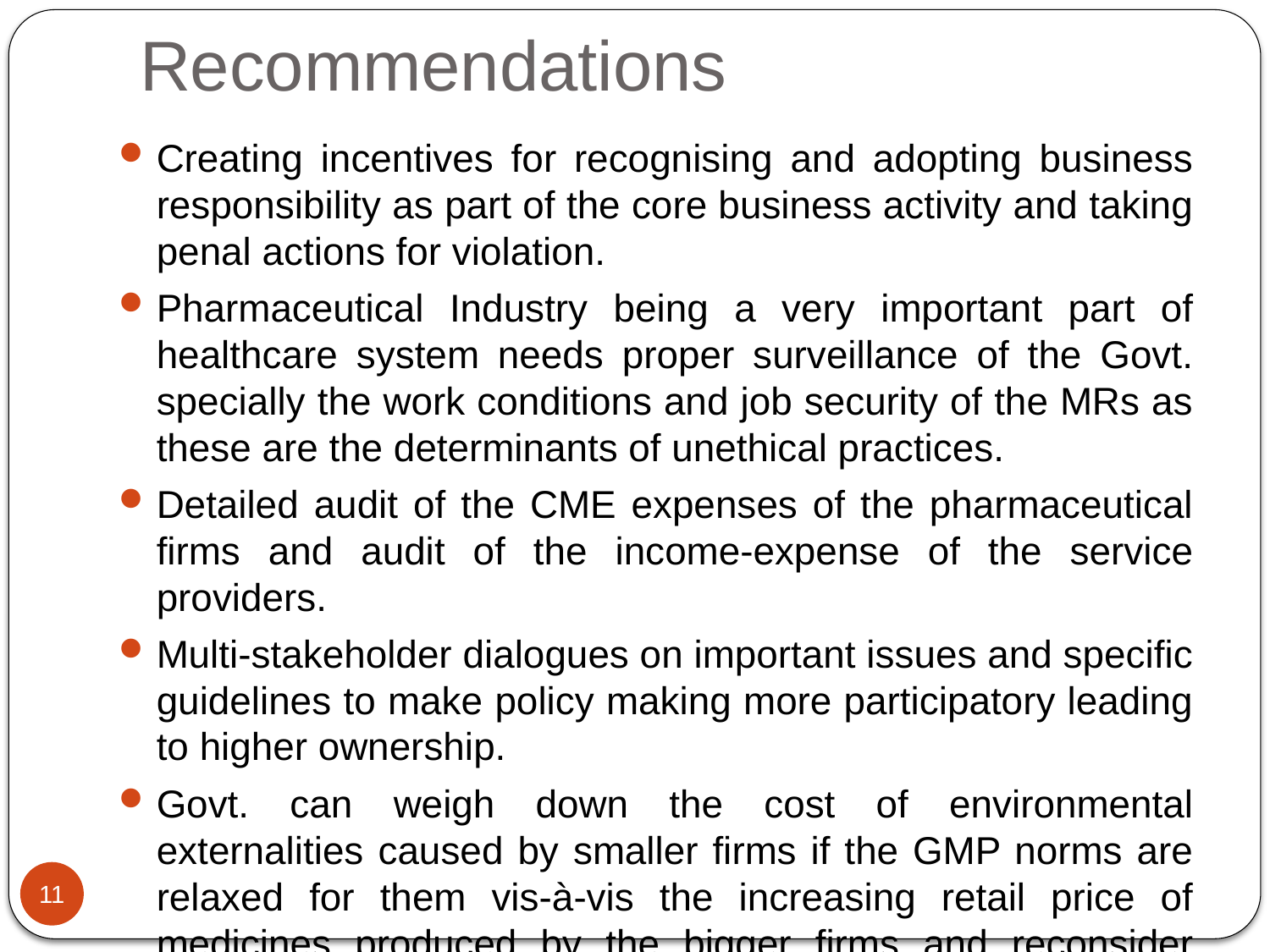

# Recommendations
Creating incentives for recognising and adopting business responsibility as part of the core business activity and taking penal actions for violation.
Pharmaceutical Industry being a very important part of healthcare system needs proper surveillance of the Govt. specially the work conditions and job security of the MRs as these are the determinants of unethical practices.
Detailed audit of the CME expenses of the pharmaceutical firms and audit of the income-expense of the service providers.
Multi-stakeholder dialogues on important issues and specific guidelines to make policy making more participatory leading to higher ownership.
Govt. can weigh down the cost of environmental externalities caused by smaller firms if the GMP norms are relaxed for them vis-à-vis the increasing retail price of medicines produced by the bigger firms and reconsider separate GMP norms for the smaller companies.
Capacity building of private sector/industry on voluntary guidelines – charting a sector specific roadmap to this end

11